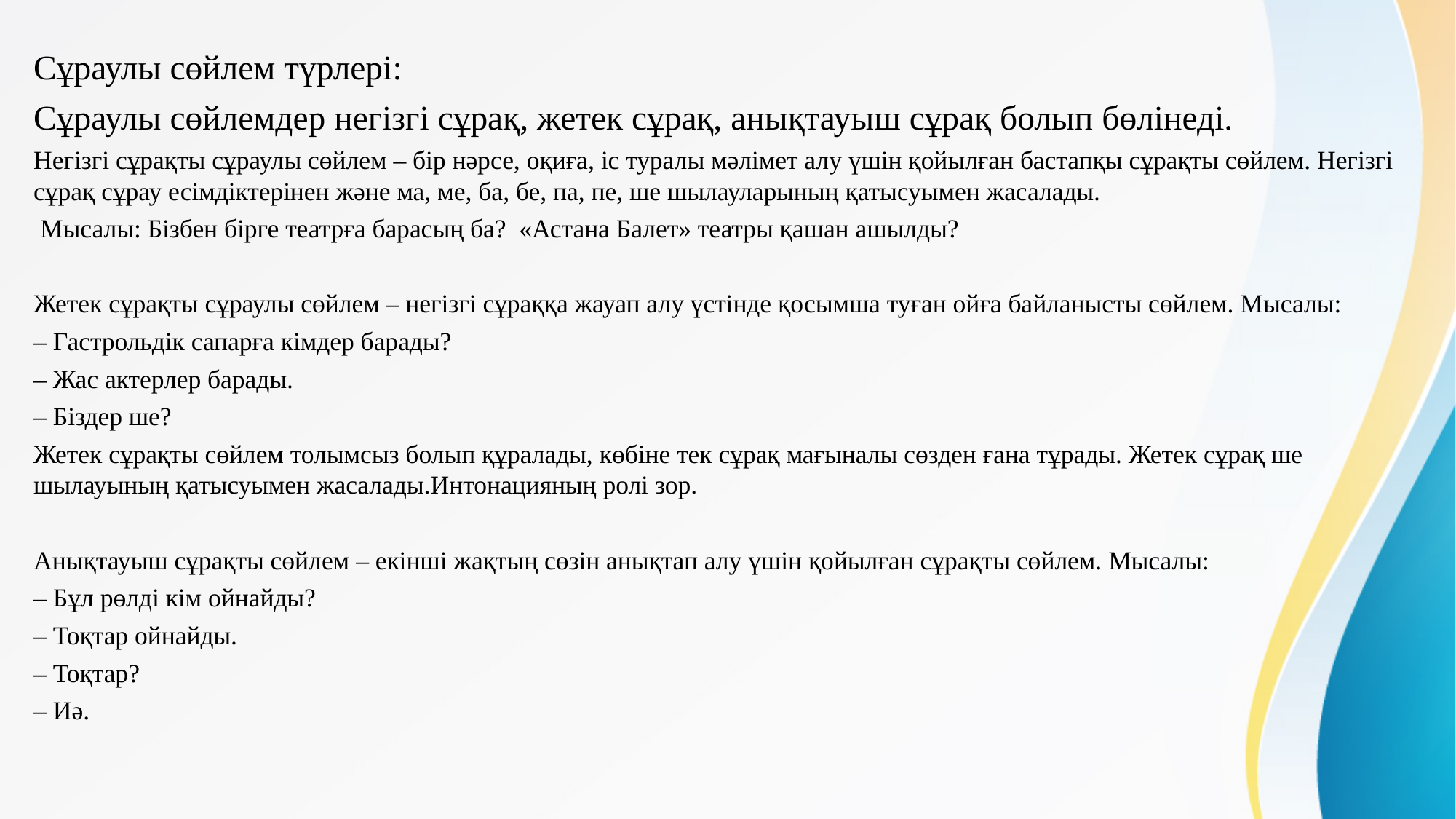

Сұраулы сөйлем түрлері:
Сұраулы сөйлемдер негізгі сұрақ, жетек сұрақ, анықтауыш сұрақ болып бөлінеді.
Негізгі сұрақты сұраулы сөйлем – бір нәрсе, оқиға, іс туралы мәлімет алу үшін қойылған бастапқы сұрақты сөйлем. Негізгі сұрақ сұрау есімдіктерінен және ма, ме, ба, бе, па, пе, ше шылауларының қатысуымен жасалады.
 Мысалы: Бізбен бірге театрға барасың ба?  «Астана Балет» театры қашан ашылды?

Жетек сұрақты сұраулы сөйлем – негізгі сұраққа жауап алу үстінде қосымша туған ойға байланысты сөйлем. Мысалы:
– Гастрольдік сапарға кімдер барады?
– Жас актерлер барады.
– Біздер ше?
Жетек сұрақты сөйлем толымсыз болып құралады, көбіне тек сұрақ мағыналы сөзден ғана тұрады. Жетек сұрақ ше шылауының қатысуымен жасалады.Интонацияның ролі зор.

Анықтауыш сұрақты сөйлем – екінші жақтың сөзін анықтап алу үшін қойылған сұрақты сөйлем. Мысалы:
– Бұл рөлді кім ойнайды?
– Тоқтар ойнайды.
– Тоқтар?
– Иә.